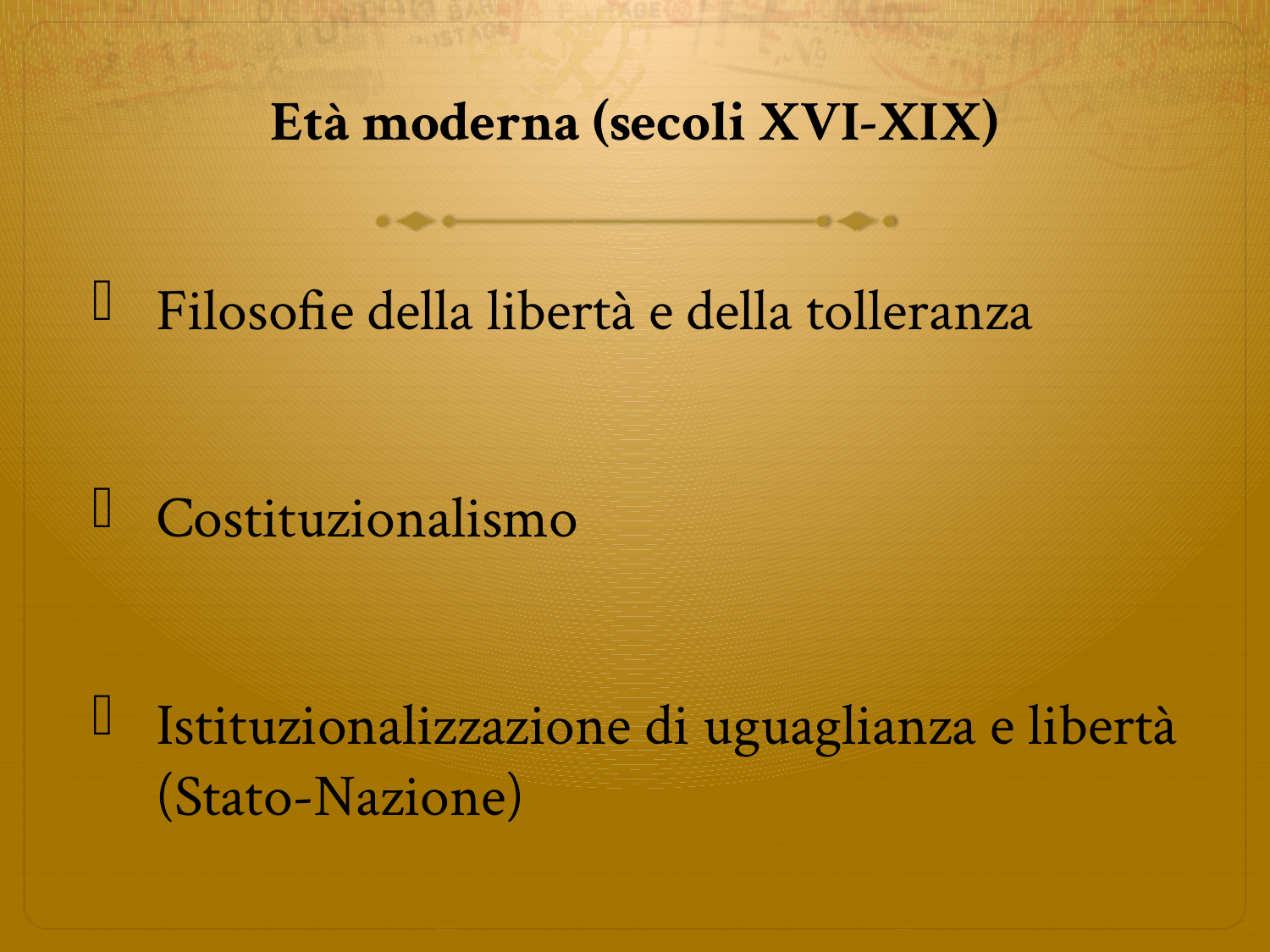

# Età moderna (secoli XVI-XIX)
Filosofie della libertà e della tolleranza

Costituzionalismo

Istituzionalizzazione di uguaglianza e libertà (Stato-Nazione)